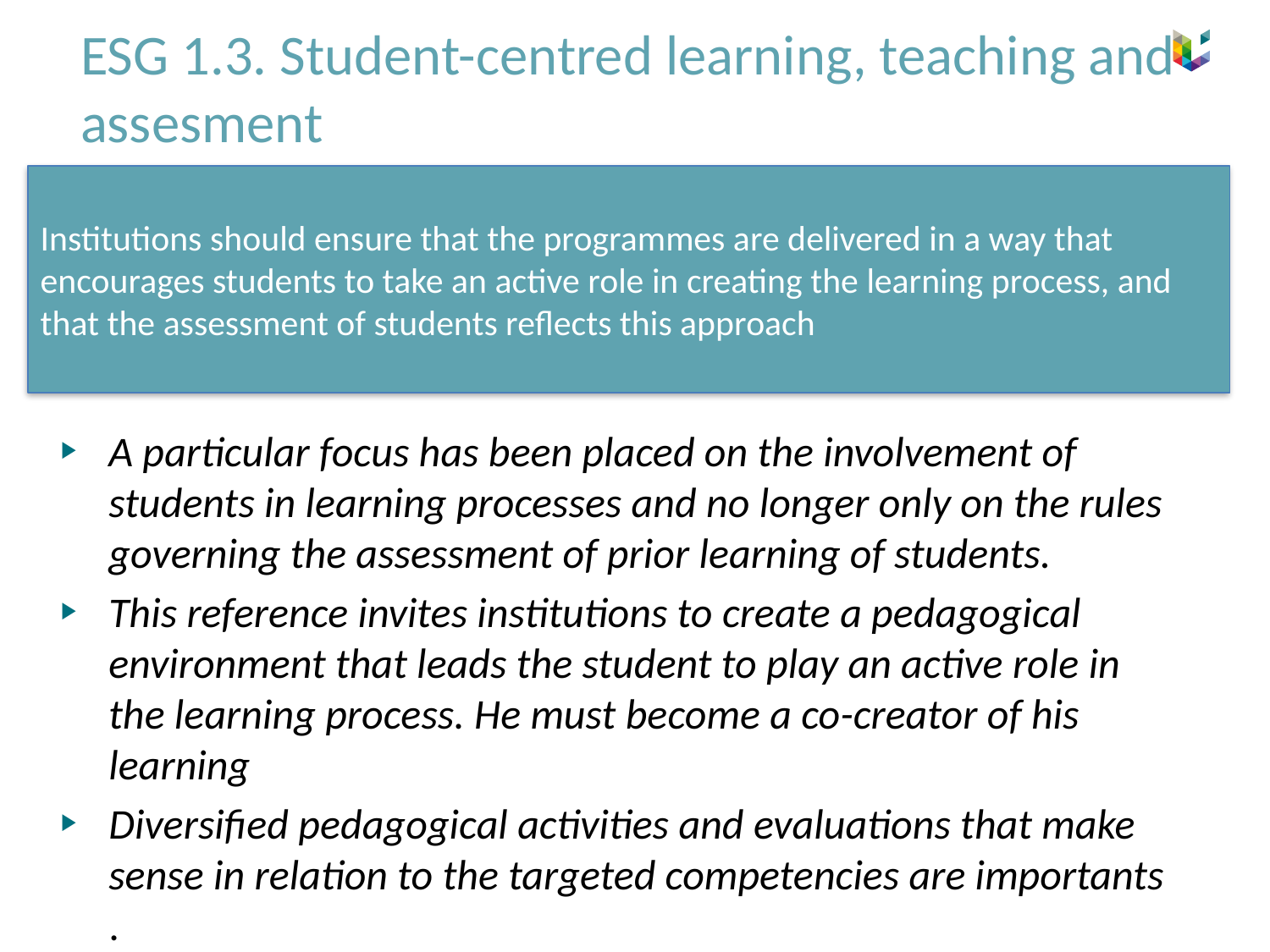

# ESG 1.3. Student-centred learning, teaching and assesment
Institutions should ensure that the programmes are delivered in a way that encourages students to take an active role in creating the learning process, and that the assessment of students reflects this approach
A particular focus has been placed on the involvement of students in learning processes and no longer only on the rules governing the assessment of prior learning of students.
This reference invites institutions to create a pedagogical environment that leads the student to play an active role in the learning process. He must become a co-creator of his learning
Diversified pedagogical activities and evaluations that make sense in relation to the targeted competencies are importants .